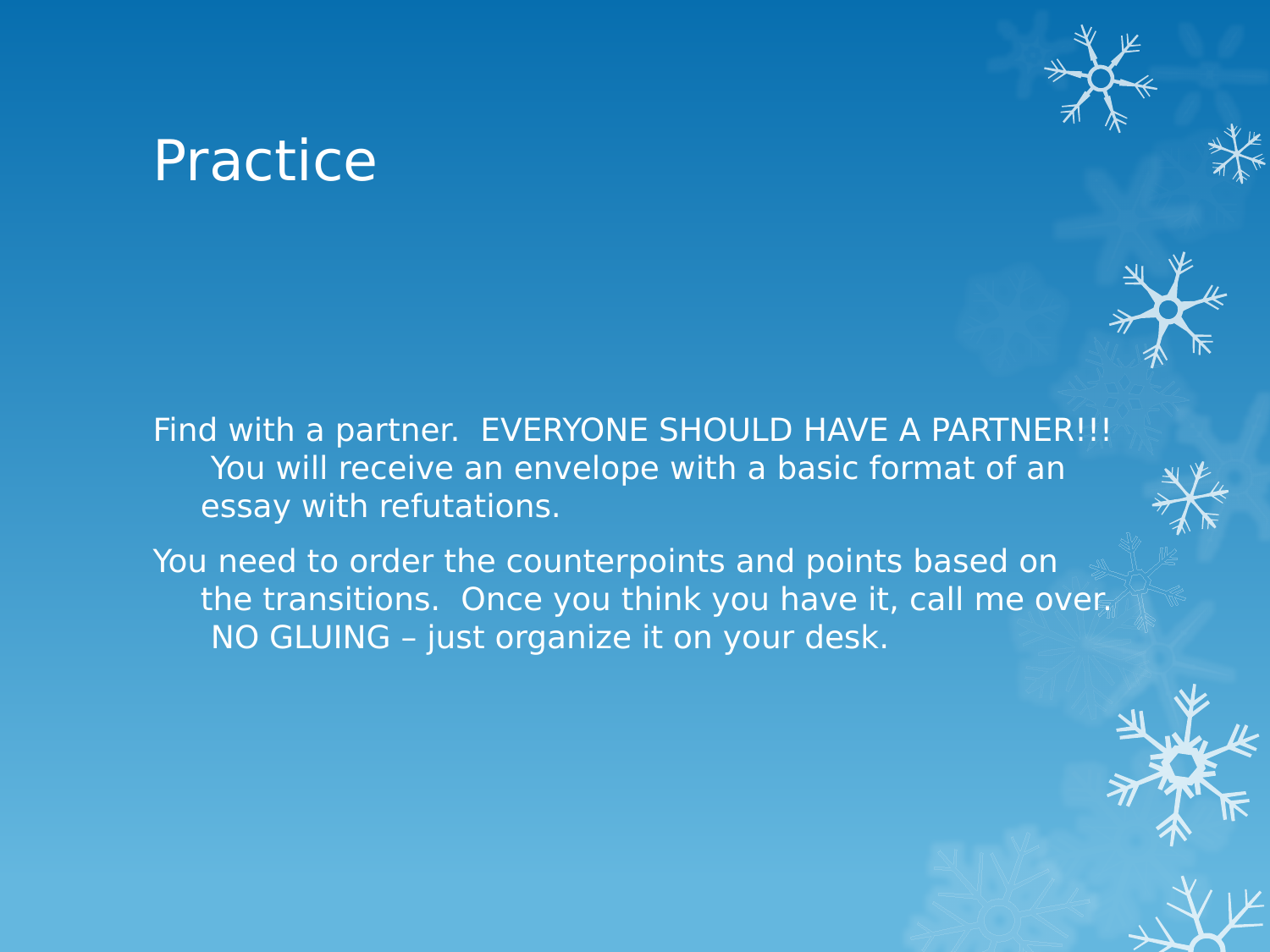

# Practice
Find with a partner.  EVERYONE SHOULD HAVE A PARTNER!!!  You will receive an envelope with a basic format of an essay with refutations.
You need to order the counterpoints and points based on the transitions.  Once you think you have it, call me over.  NO GLUING – just organize it on your desk.